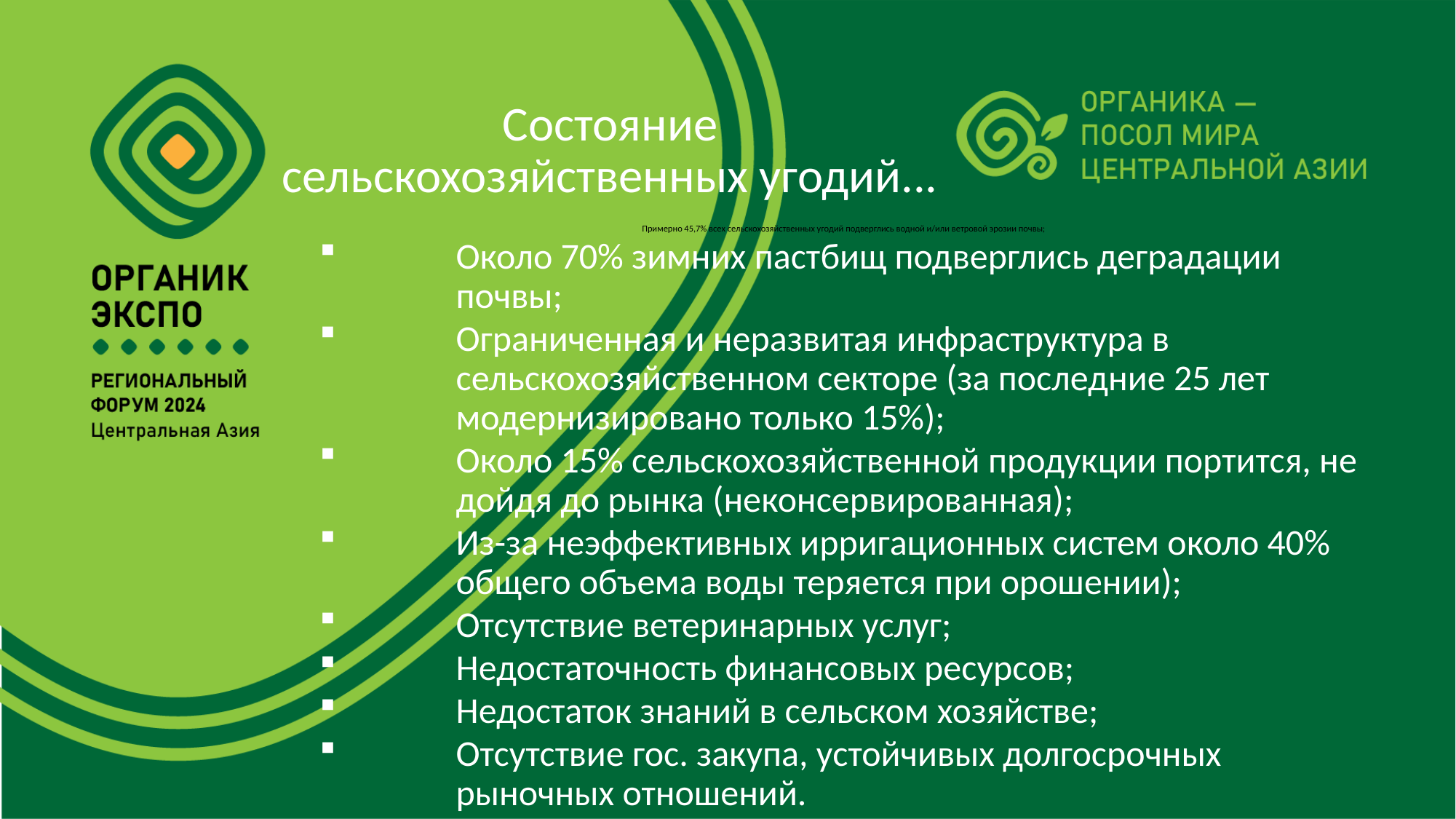

# Состояние сельскохозяйственных угодий...
Примерно 45,7% всех сельскохозяйственных угодий подверглись водной и/или ветровой эрозии почвы;
Около 70% зимних пастбищ подверглись деградации почвы;
Ограниченная и неразвитая инфраструктура в сельскохозяйственном секторе (за последние 25 лет модернизировано только 15%);
Около 15% сельскохозяйственной продукции портится, не дойдя до рынка (неконсервированная);
Из-за неэффективных ирригационных систем около 40% общего объема воды теряется при орошении);
Отсутствие ветеринарных услуг;
Недостаточность финансовых ресурсов;
Недостаток знаний в сельском хозяйстве;
Отсутствие гос. закупа, устойчивых долгосрочных рыночных отношений.